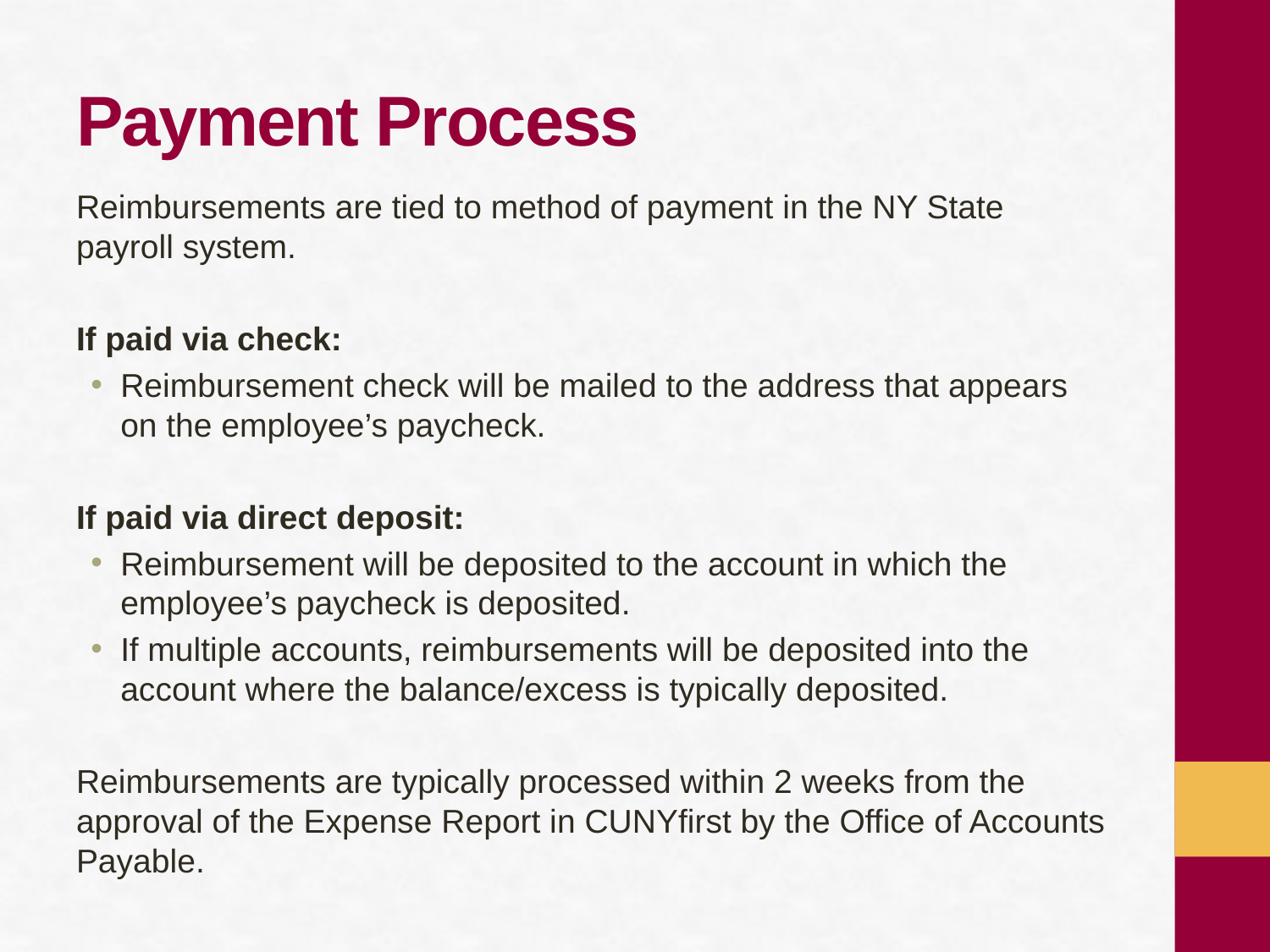

# Payment Process
Reimbursements are tied to method of payment in the NY State payroll system.

If paid via check:
Reimbursement check will be mailed to the address that appears on the employee’s paycheck.

If paid via direct deposit:
Reimbursement will be deposited to the account in which the employee’s paycheck is deposited.
If multiple accounts, reimbursements will be deposited into the account where the balance/excess is typically deposited.

Reimbursements are typically processed within 2 weeks from the approval of the Expense Report in CUNYfirst by the Office of Accounts Payable.